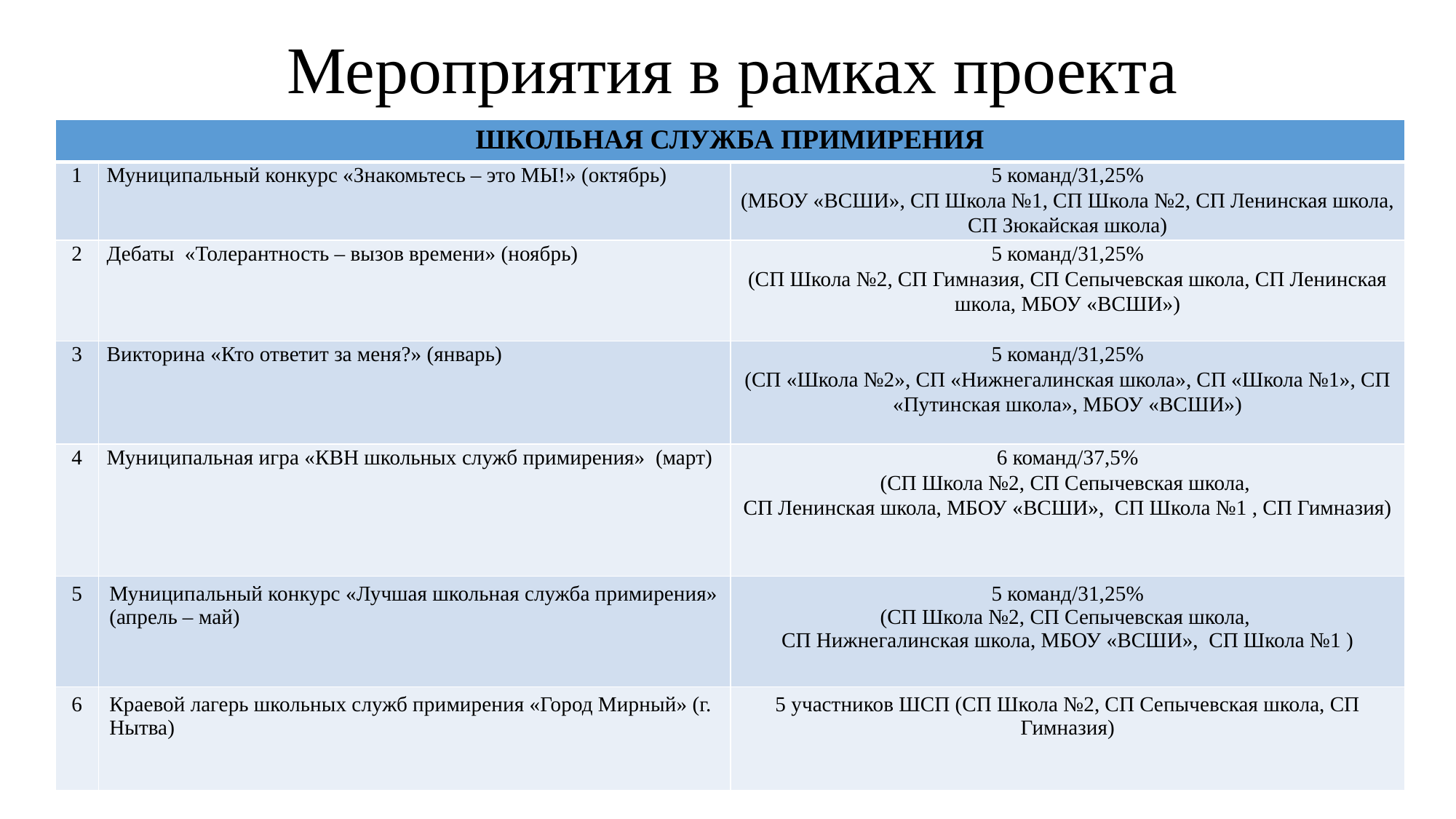

# Мероприятия в рамках проекта
| ШКОЛЬНАЯ СЛУЖБА ПРИМИРЕНИЯ |  |  |
| --- | --- | --- |
| 1 | Муниципальный конкурс «Знакомьтесь – это МЫ!» (октябрь) | 5 команд/31,25% (МБОУ «ВСШИ», СП Школа №1, СП Школа №2, СП Ленинская школа, СП Зюкайская школа) |
| 2 | Дебаты «Толерантность – вызов времени» (ноябрь) | 5 команд/31,25% (СП Школа №2, СП Гимназия, СП Сепычевская школа, СП Ленинская школа, МБОУ «ВСШИ») |
| 3 | Викторина «Кто ответит за меня?» (январь) | 5 команд/31,25% (СП «Школа №2», СП «Нижнегалинская школа», СП «Школа №1», СП «Путинская школа», МБОУ «ВСШИ») |
| 4 | Муниципальная игра «КВН школьных служб примирения» (март) | 6 команд/37,5% (СП Школа №2, СП Сепычевская школа, СП Ленинская школа, МБОУ «ВСШИ», СП Школа №1 , СП Гимназия) |
| 5 | Муниципальный конкурс «Лучшая школьная служба примирения» (апрель – май) | 5 команд/31,25% (СП Школа №2, СП Сепычевская школа, СП Нижнегалинская школа, МБОУ «ВСШИ», СП Школа №1 ) |
| 6 | Краевой лагерь школьных служб примирения «Город Мирный» (г. Нытва) | 5 участников ШСП (СП Школа №2, СП Сепычевская школа, СП Гимназия) |